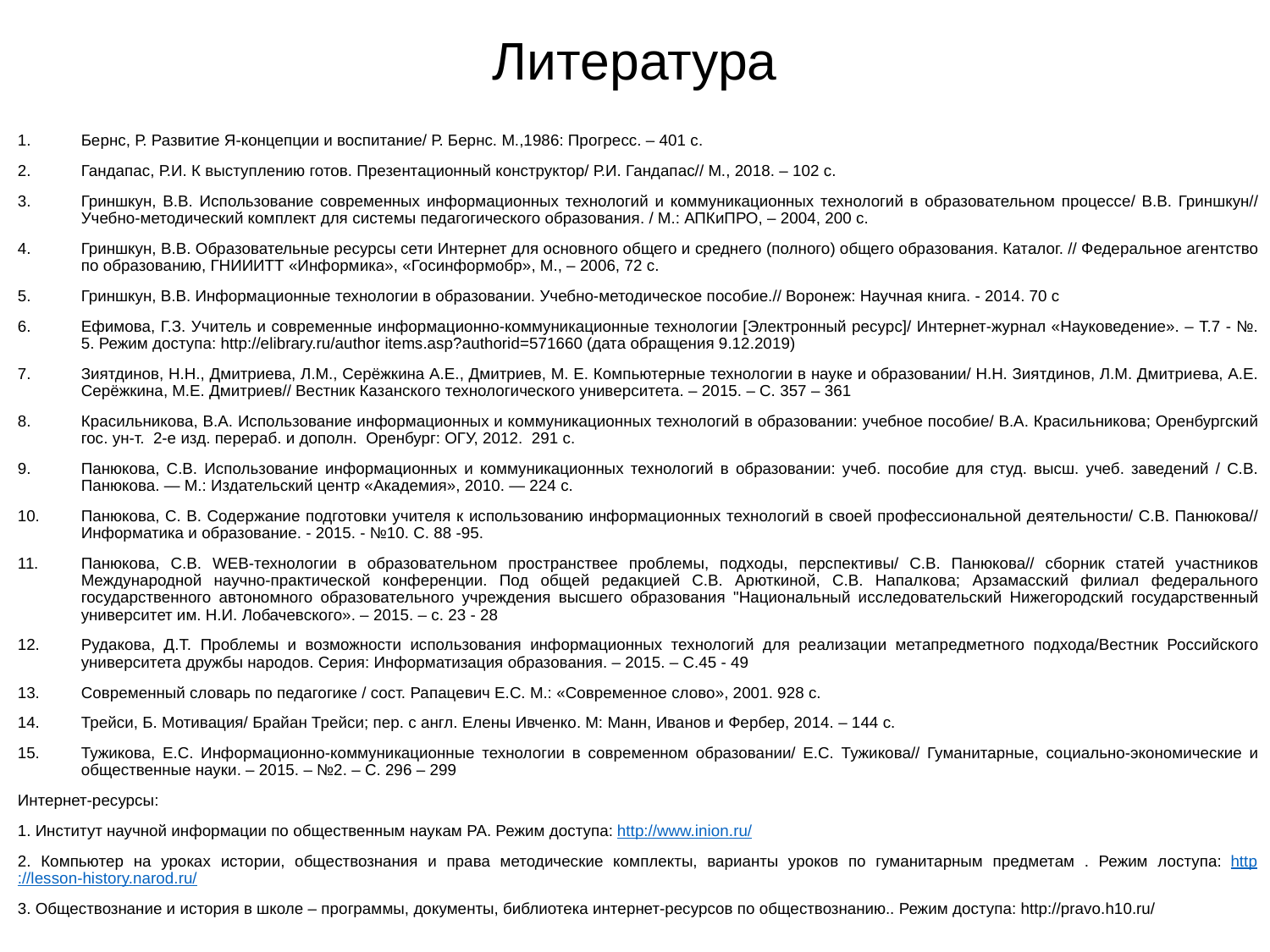

# Литература
Бернс, Р. Развитие Я-концепции и воспитание/ Р. Бернс. М.,1986: Прогресс. – 401 с.
Гандапас, Р.И. К выступлению готов. Презентационный конструктор/ Р.И. Гандапас// М., 2018. – 102 с.
Гриншкун, В.В. Использование современных информационных технологий и коммуникационных технологий в образовательном процессе/ В.В. Гриншкун// Учебно-методический комплект для системы педагогического образования. / М.: АПКиПРО, – 2004, 200 с.
Гриншкун, В.В. Образовательные ресурсы сети Интернет для основного общего и среднего (полного) общего образования. Каталог. // Федеральное агентство по образованию, ГНИИИТТ «Информика», «Госинформобр», М., – 2006, 72 с.
Гриншкун, В.В. Информационные технологии в образовании. Учебно-методическое пособие.// Воронеж: Научная книга. - 2014. 70 с
Ефимова, Г.З. Учитель и современные информационно-коммуникационные технологии [Электронный ресурс]/ Интернет-журнал «Науковедение». – Т.7 - №. 5. Режим доступа: http://elibrary.ru/author items.asp?authorid=571660 (дата обращения 9.12.2019)
Зиятдинов, Н.Н., Дмитриева, Л.М., Серёжкина А.Е., Дмитриев, М. Е. Компьютерные технологии в науке и образовании/ Н.Н. Зиятдинов, Л.М. Дмитриева, А.Е. Серёжкина, М.Е. Дмитриев// Вестник Казанского технологического университета. – 2015. – С. 357 – 361
Красильникова, В.А. Использование информационных и коммуникационных технологий в образовании: учебное пособие/ В.А. Красильникова; Оренбургский гос. ун-т. ­ 2-е изд. перераб. и дополн. ­ Оренбург: ОГУ, 2012. ­ 291 с.
Панюкова, С.В. Использование информационных и коммуникационных технологий в образовании: учеб. пособие для студ. высш. учеб. заведений / С.В. Панюкова. — М.: Издательский центр «Академия», 2010. — 224 с.
Панюкова, С. В. Содержание подготовки учителя к использованию информационных технологий в своей профессиональной деятельности/ С.В. Панюкова// Информатика и образование. - 2015. - №10. С. 88 -95.
Панюкова, С.В. WEB-технологии в образовательном пространствее проблемы, подходы, перспективы/ С.В. Панюкова// сборник статей участников Международной научно-практической конференции. Под общей редакцией С.В. Арюткиной, С.В. Напалкова; Арзамасский филиал федерального государственного автономного образовательного учреждения высшего образования "Национальный исследовательский Нижегородский государственный университет им. Н.И. Лобачевского». – 2015. – с. 23 - 28
Рудакова, Д.Т. Проблемы и возможности использования информационных технологий для реализации метапредметного подхода/Вестник Российского университета дружбы народов. Серия: Информатизация образования. – 2015. – С.45 - 49
Современный словарь по педагогике / сост. Рапацевич Е.С. М.: «Современное слово», 2001. 928 с.
Трейси, Б. Мотивация/ Брайан Трейси; пер. с англ. Елены Ивченко. М: Манн, Иванов и Фербер, 2014. – 144 с.
Тужикова, Е.С. Информационно-коммуникационные технологии в современном образовании/ Е.С. Тужикова// Гуманитарные, социально-экономические и общественные науки. – 2015. – №2. – С. 296 – 299
Интернет-ресурсы:
1. Институт научной информации по общественным наукам РА. Режим доступа: http://www.inion.ru/
2. Компьютер на уроках истории, обществознания и права методические комплекты, варианты уроков по гуманитарным предметам . Режим лоступа: http://lesson-history.narod.ru/
3. Обществознание и история в школе – программы, документы, библиотека интернет-ресурсов по обществознанию.. Режим доступа: http://pravo.h10.ru/